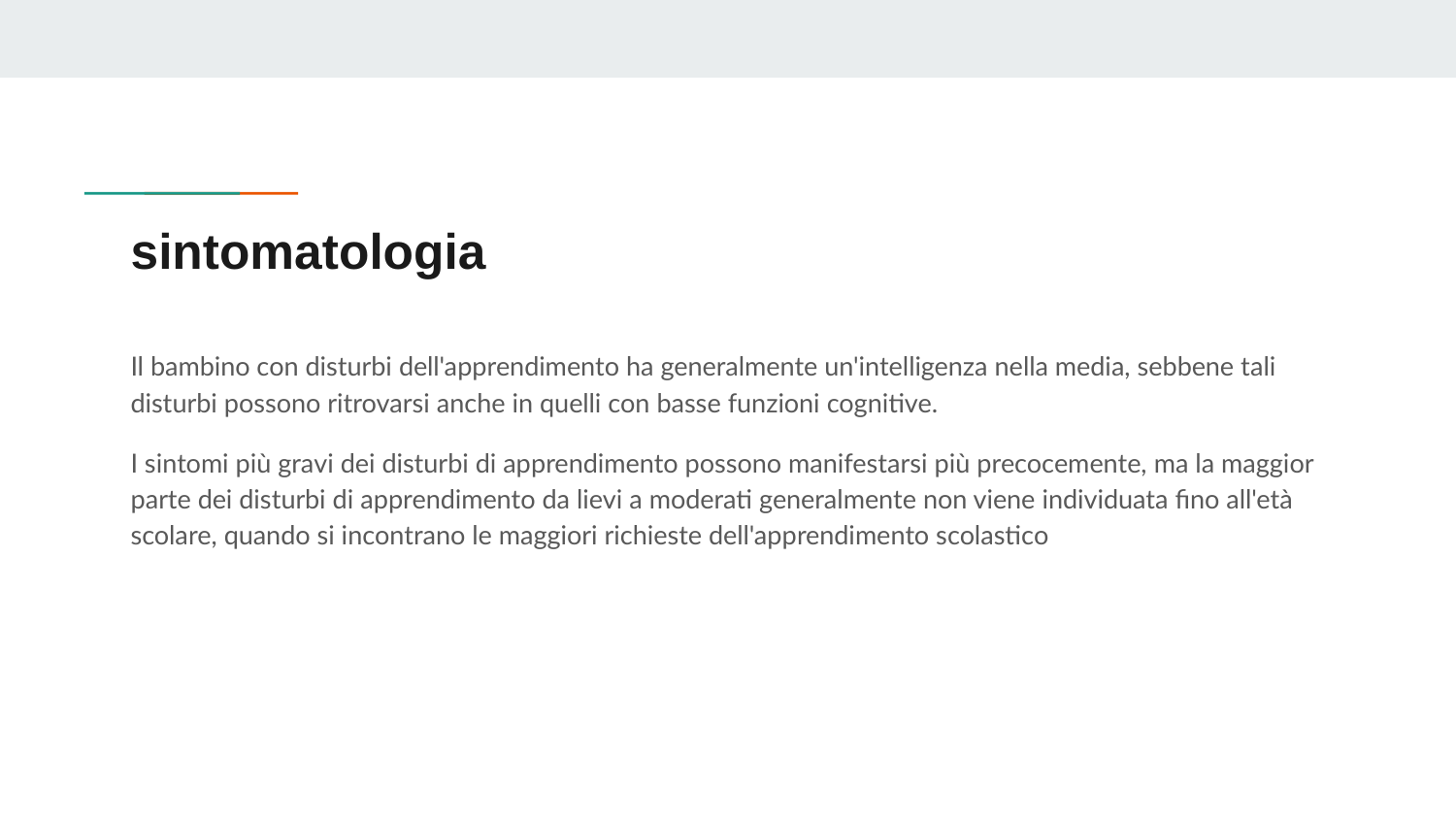

# sintomatologia
Il bambino con disturbi dell'apprendimento ha generalmente un'intelligenza nella media, sebbene tali disturbi possono ritrovarsi anche in quelli con basse funzioni cognitive.
I sintomi più gravi dei disturbi di apprendimento possono manifestarsi più precocemente, ma la maggior parte dei disturbi di apprendimento da lievi a moderati generalmente non viene individuata fino all'età scolare, quando si incontrano le maggiori richieste dell'apprendimento scolastico